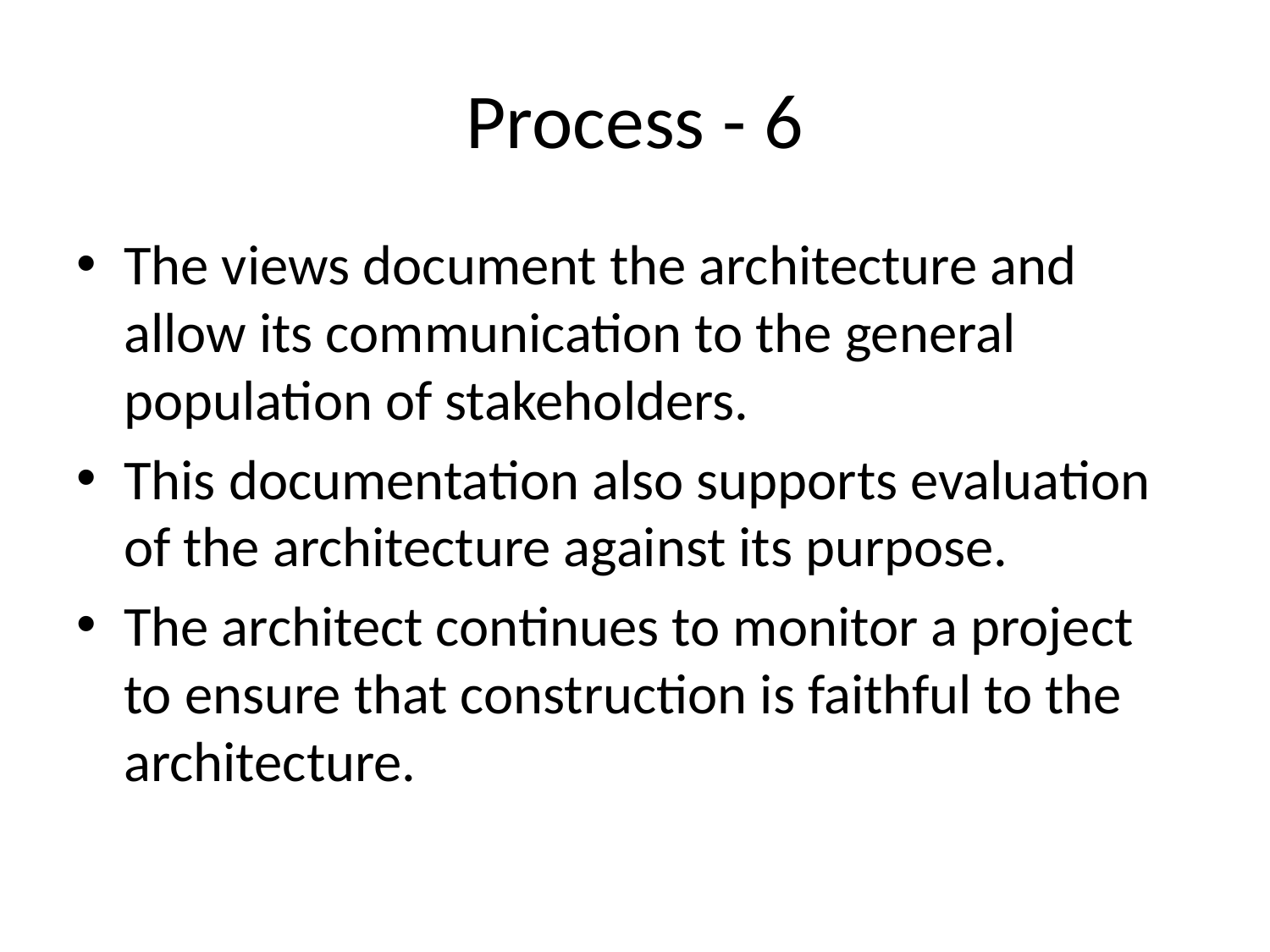

# Process - 6
The views document the architecture and allow its communication to the general population of stakeholders.
This documentation also supports evaluation of the architecture against its purpose.
The architect continues to monitor a project to ensure that construction is faithful to the architecture.